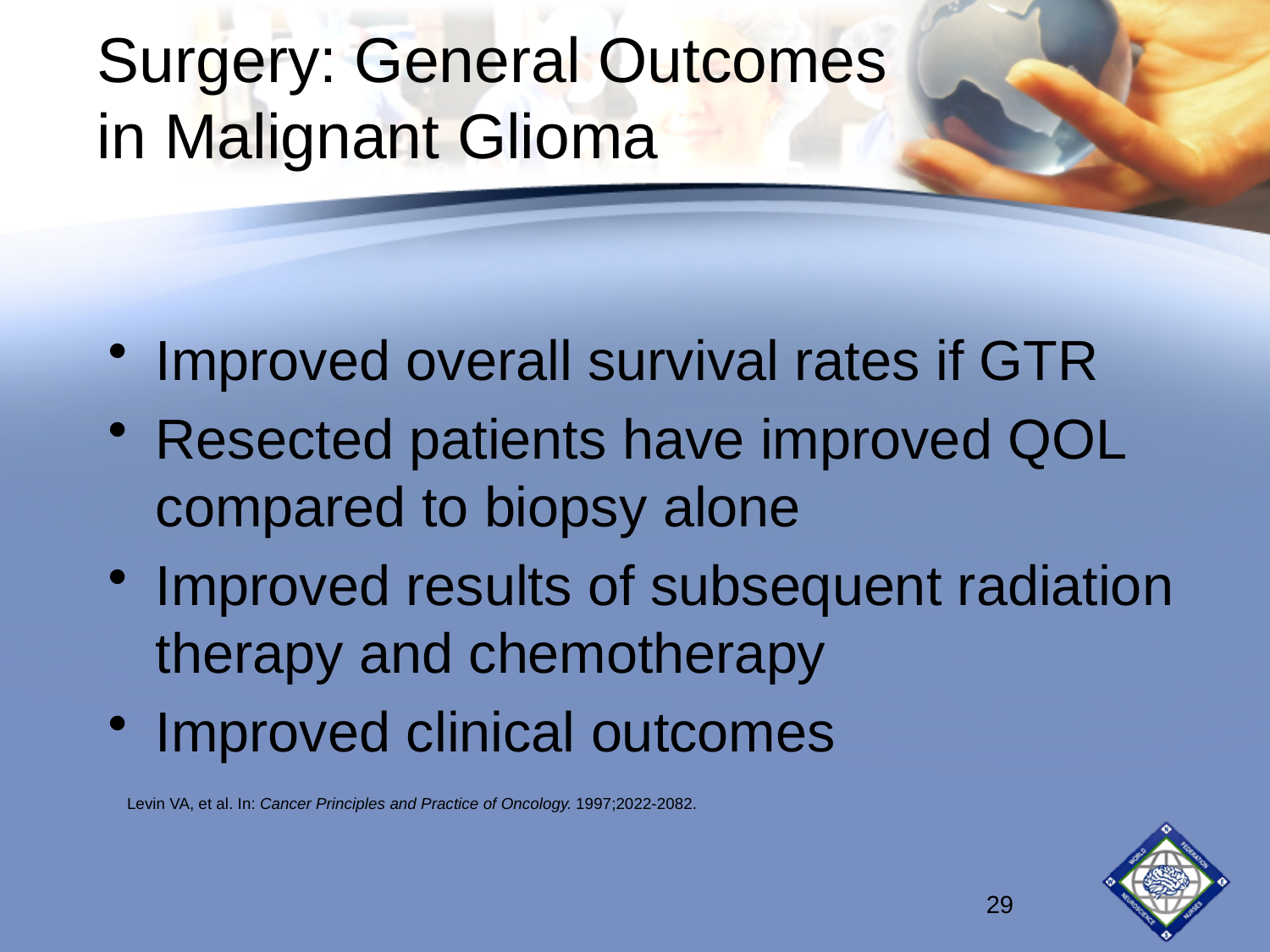

# Surgery: General Outcomes in Malignant Glioma
Improved overall survival rates if GTR
Resected patients have improved QOL compared to biopsy alone
Improved results of subsequent radiation therapy and chemotherapy
Improved clinical outcomes

Levin VA, et al. In: Cancer Principles and Practice of Oncology. 1997;2022-2082.
29